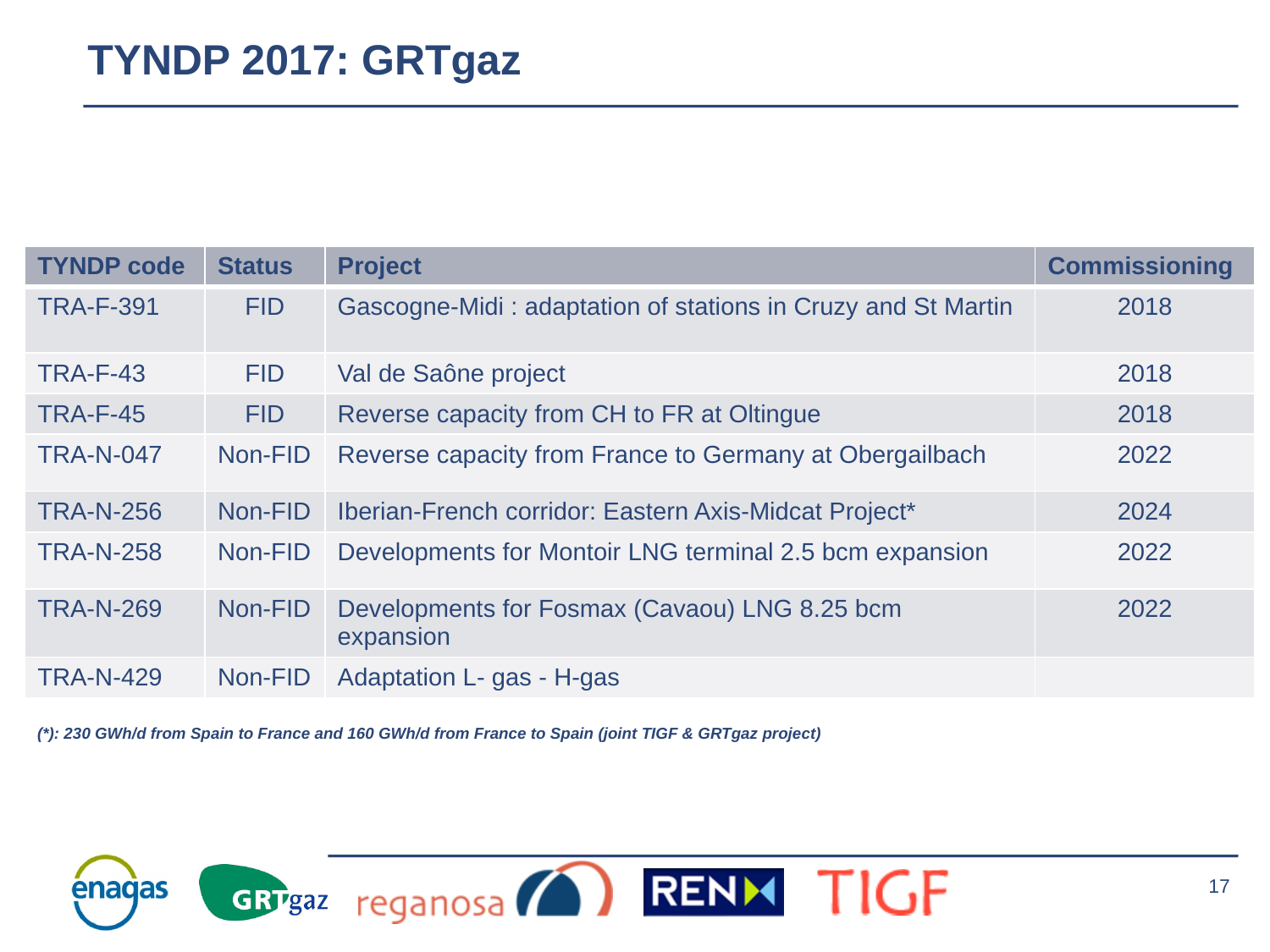

TYNDP 2017: GRTgaz
| TYNDP code | Status | Project | Commissioning |
| --- | --- | --- | --- |
| TRA-F-391 | FID | Gascogne-Midi : adaptation of stations in Cruzy and St Martin | 2018 |
| TRA-F-43 | FID | Val de Saône project | 2018 |
| TRA-F-45 | FID | Reverse capacity from CH to FR at Oltingue | 2018 |
| TRA-N-047 | Non-FID | Reverse capacity from France to Germany at Obergailbach | 2022 |
| TRA-N-256 | Non-FID | Iberian-French corridor: Eastern Axis-Midcat Project\* | 2024 |
| TRA-N-258 | Non-FID | Developments for Montoir LNG terminal 2.5 bcm expansion | 2022 |
| TRA-N-269 | Non-FID | Developments for Fosmax (Cavaou) LNG 8.25 bcm expansion | 2022 |
| TRA-N-429 | Non-FID | Adaptation L- gas - H-gas |  |
(*): 230 GWh/d from Spain to France and 160 GWh/d from France to Spain (joint TIGF & GRTgaz project)